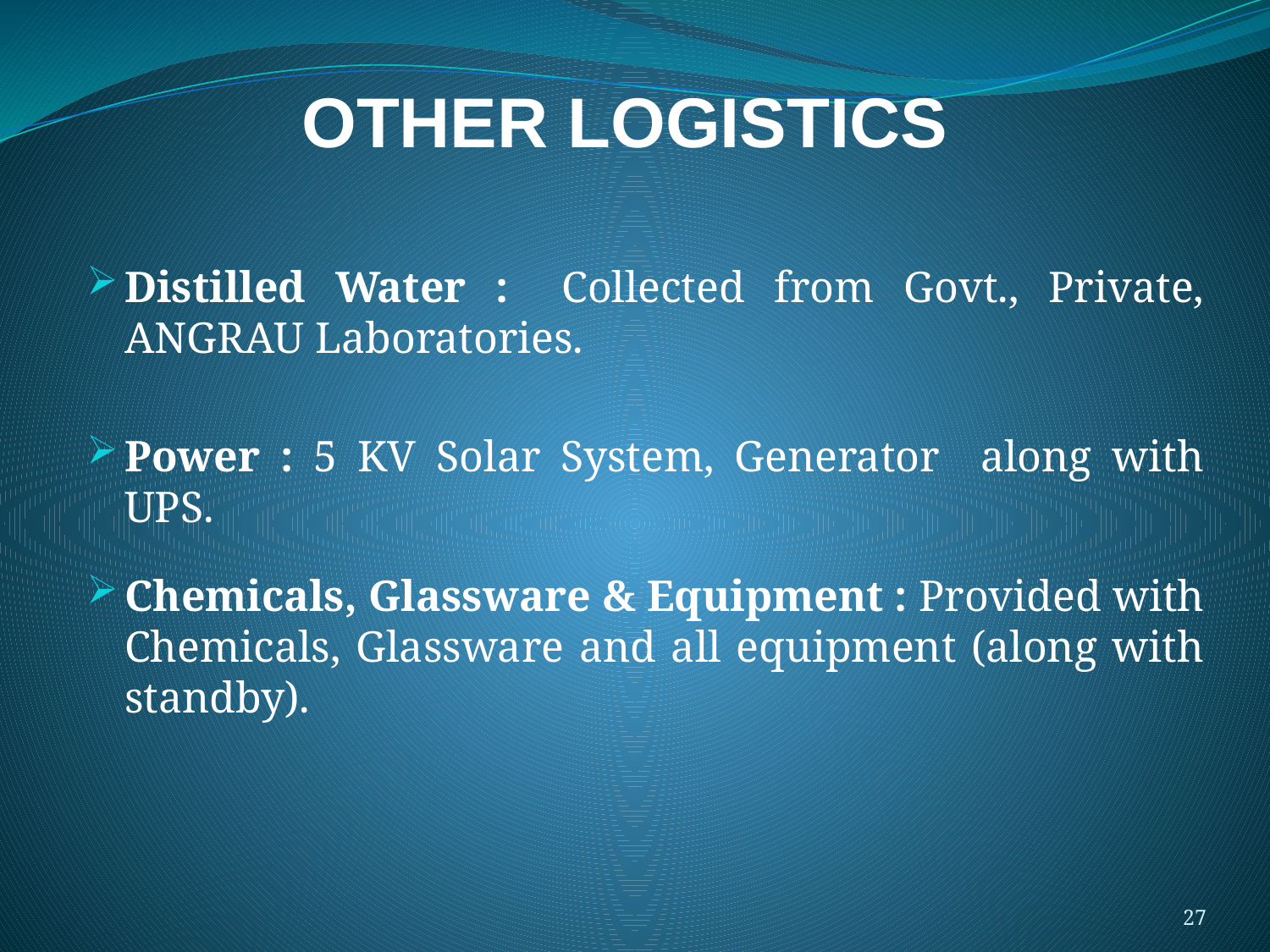

OTHER LOGISTICS
Distilled Water : 	Collected from Govt., Private, ANGRAU Laboratories.

Power : 5 KV Solar System, Generator  along with UPS.

Chemicals, Glassware & Equipment : Provided with Chemicals, Glassware and all equipment (along with standby).
27